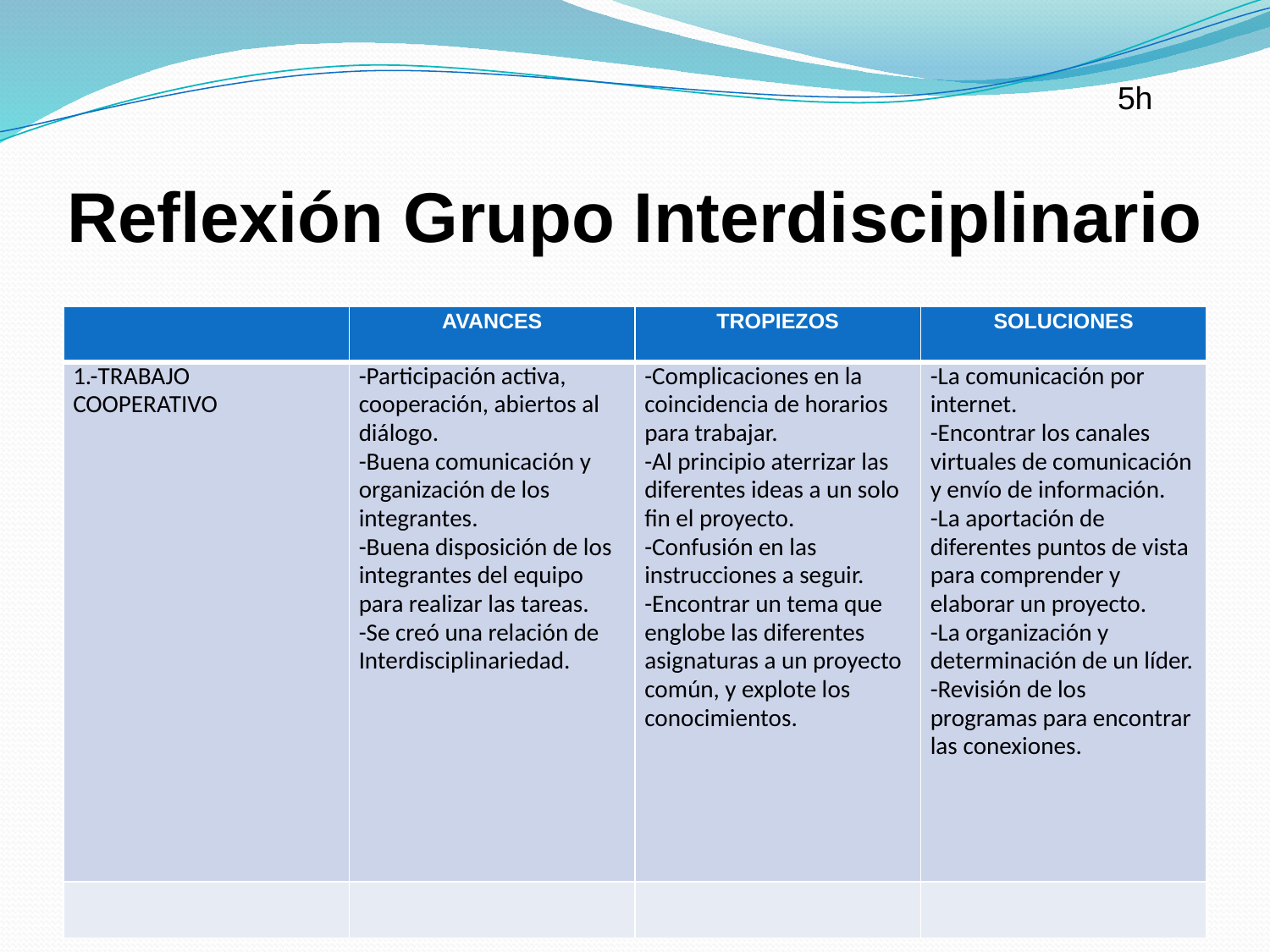

5h
# Reflexión Grupo Interdisciplinario
|  | AVANCES | TROPIEZOS | SOLUCIONES |
| --- | --- | --- | --- |
| 1.-TRABAJO COOPERATIVO | -Participación activa, cooperación, abiertos al diálogo. -Buena comunicación y organización de los integrantes. -Buena disposición de los integrantes del equipo para realizar las tareas. -Se creó una relación de Interdisciplinariedad. | -Complicaciones en la coincidencia de horarios para trabajar. -Al principio aterrizar las diferentes ideas a un solo fin el proyecto. -Confusión en las instrucciones a seguir. -Encontrar un tema que englobe las diferentes asignaturas a un proyecto común, y explote los conocimientos. | -La comunicación por internet. -Encontrar los canales virtuales de comunicación y envío de información. -La aportación de diferentes puntos de vista para comprender y elaborar un proyecto. -La organización y determinación de un líder. -Revisión de los programas para encontrar las conexiones. |
|  |  |  |  |